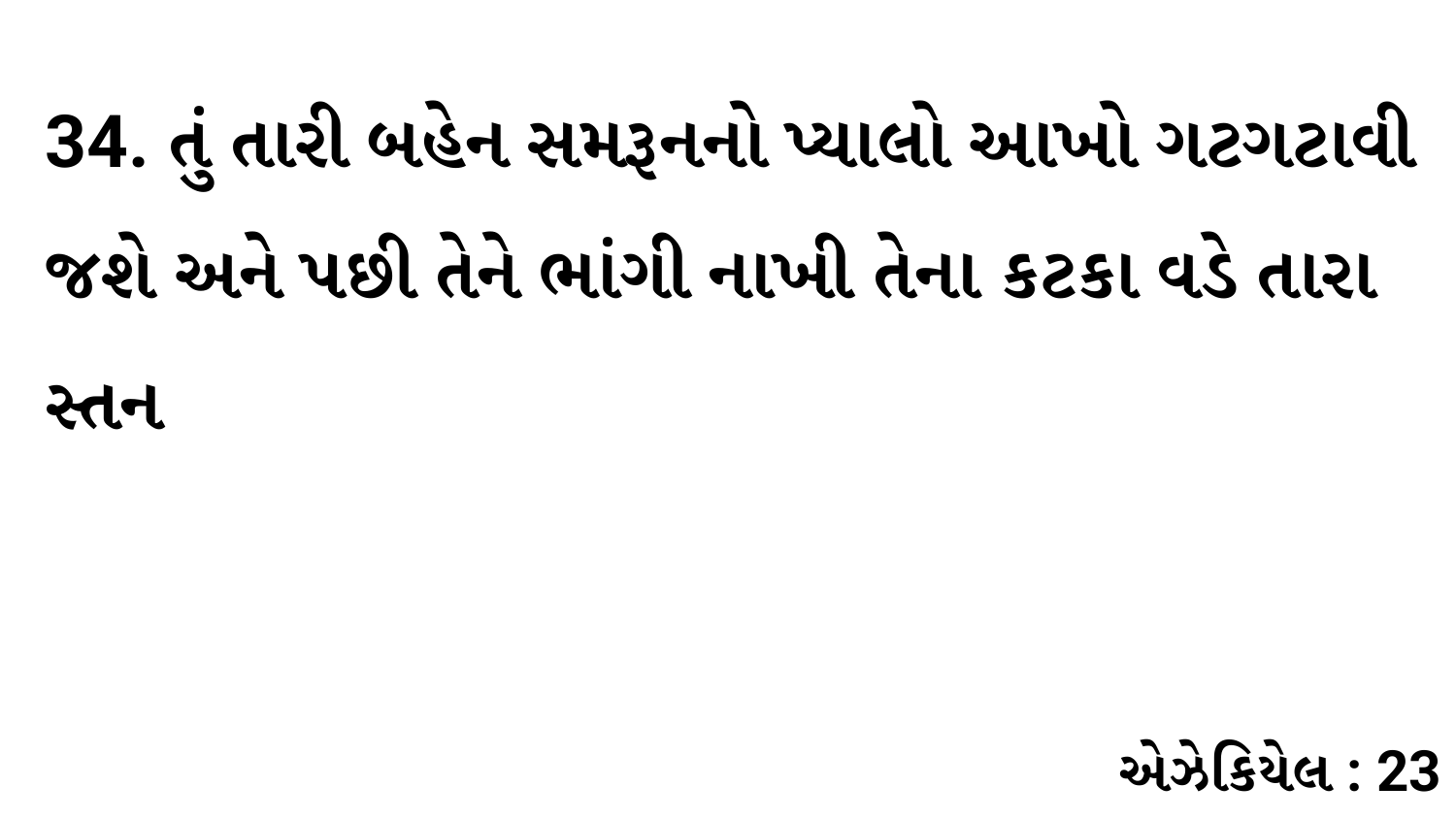

34. તું તારી બહેન સમરૂનનો પ્યાલો આખો ગટગટાવી જશે અને પછી તેને ભાંગી નાખી તેના કટકા વડે તારા સ્તન
એઝેકિયેલ : 23